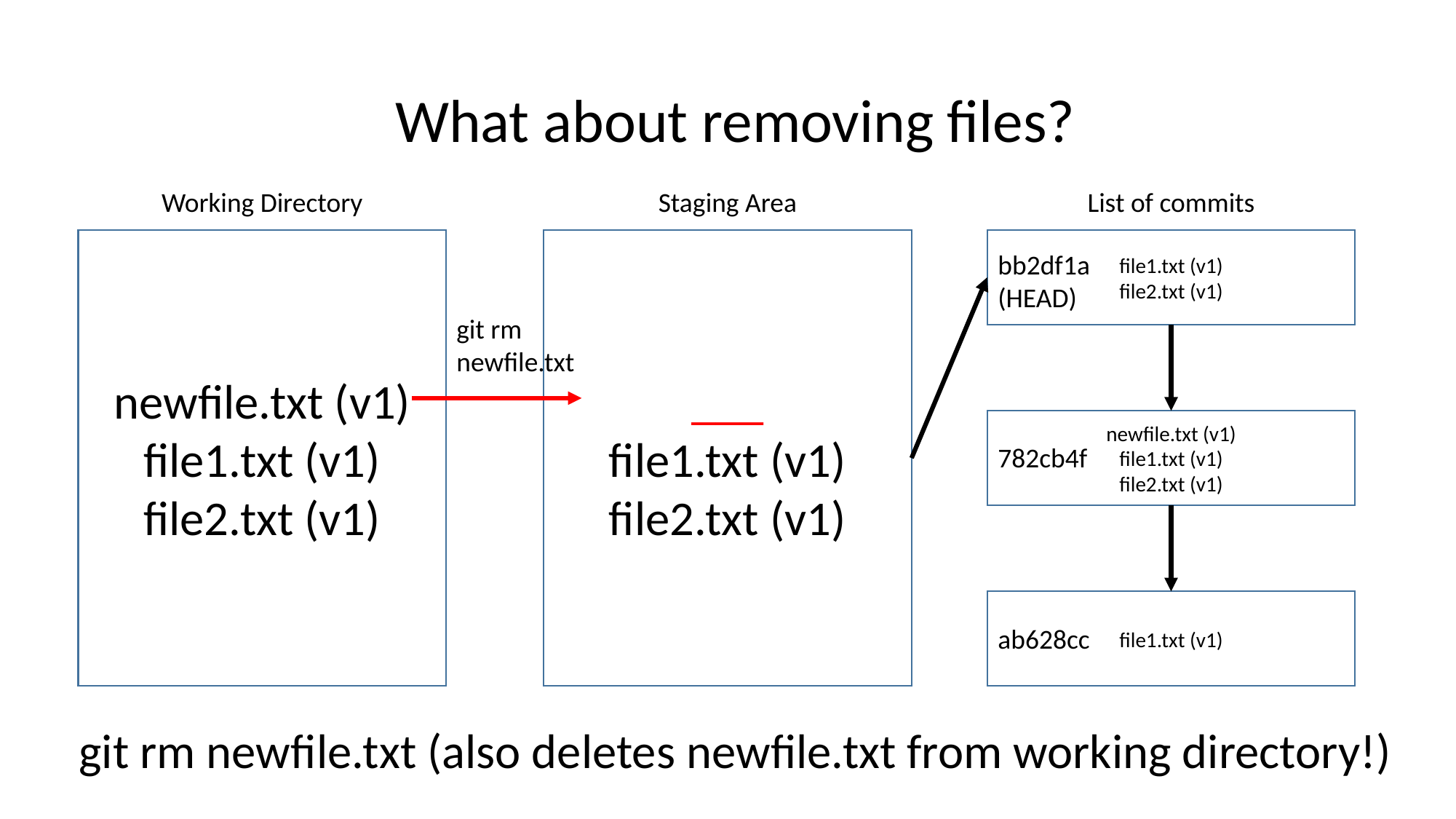

# What about removing files?
Working Directory
newfile.txt (v1)
file1.txt (v1)
file2.txt (v1)
Staging Area
___
file1.txt (v1)
file2.txt (v1)
List of commits
file1.txt (v1)
file2.txt (v1)
bb2df1a (HEAD)
git rm newfile.txt
newfile.txt (v1)
file1.txt (v1)
file2.txt (v1)
782cb4f
file1.txt (v1)
ab628cc
git rm newfile.txt (also deletes newfile.txt from working directory!)